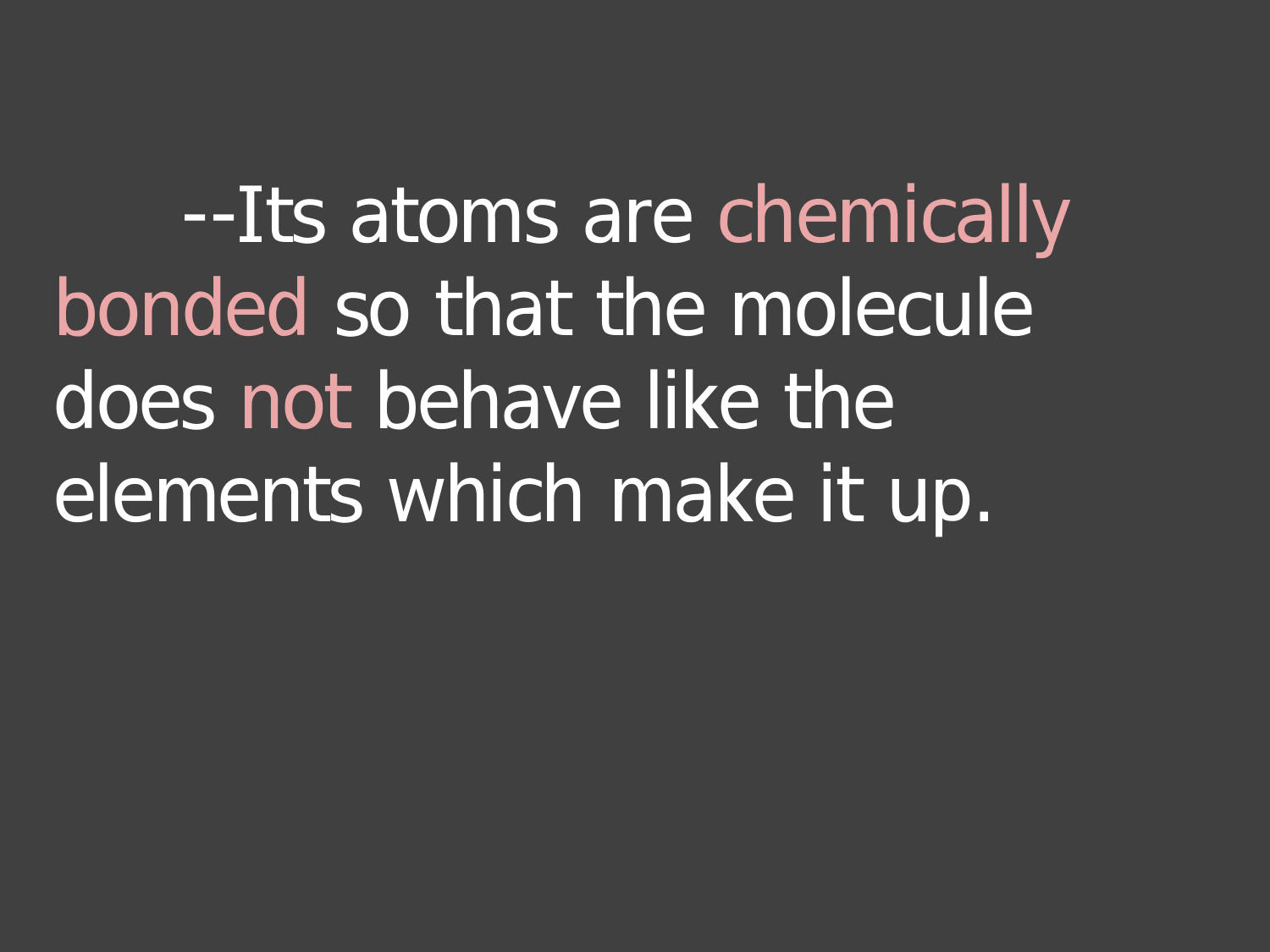

--Its atoms are chemically 	bonded so 	that the molecule 	does not behave like the 	elements which make it up.